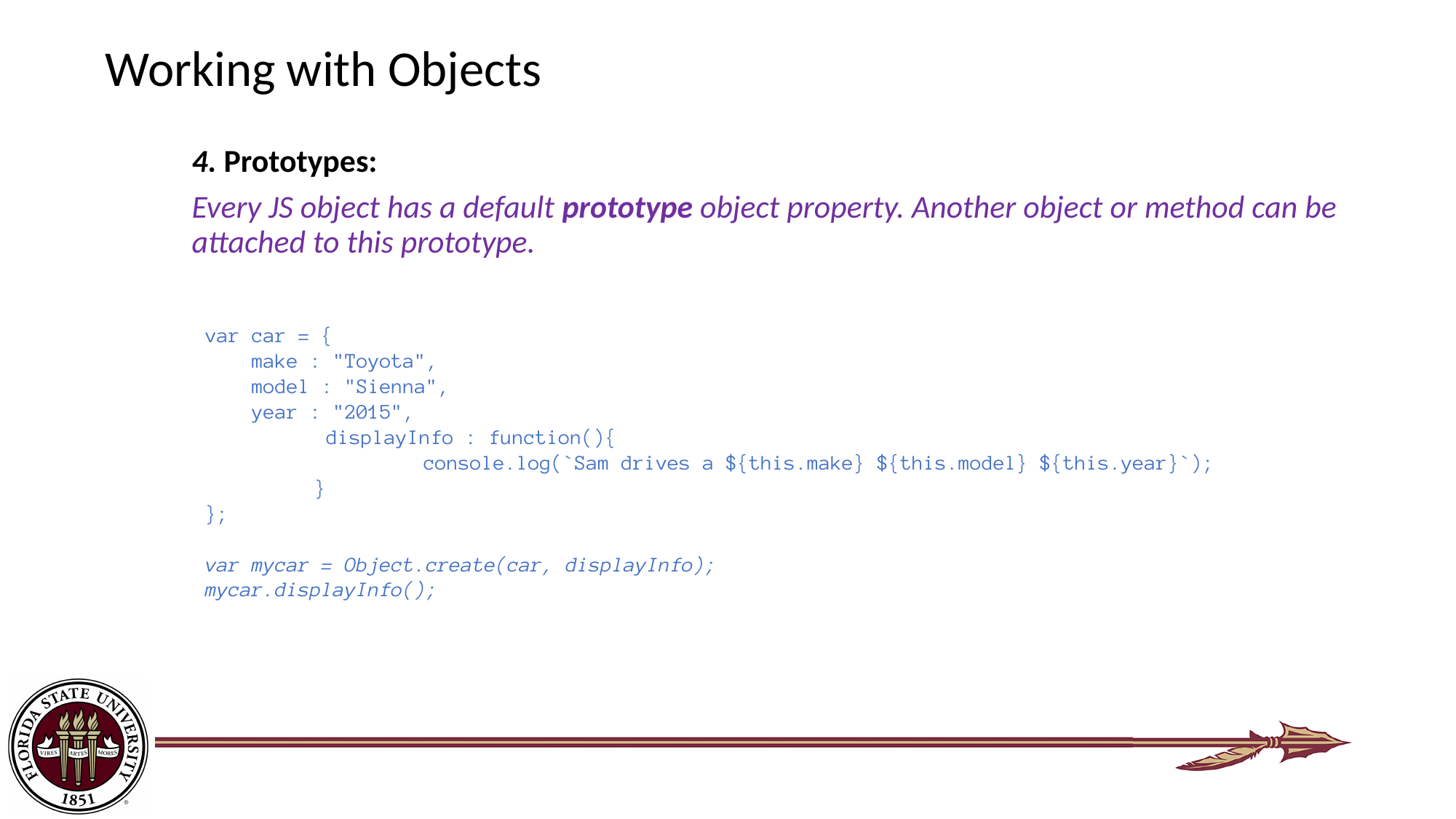

# Working with Objects
4. Prototypes:
Every JS object has a default prototype object property. Another object or method can be attached to this prototype.
var car = {
    make : "Toyota",
    model : "Sienna",
    year : "2015",
	 displayInfo : function(){
		console.log(`Sam drives a ${this.make} ${this.model} ${this.year}`);
	}
};

var mycar = Object.create(car, displayInfo);
mycar.displayInfo();